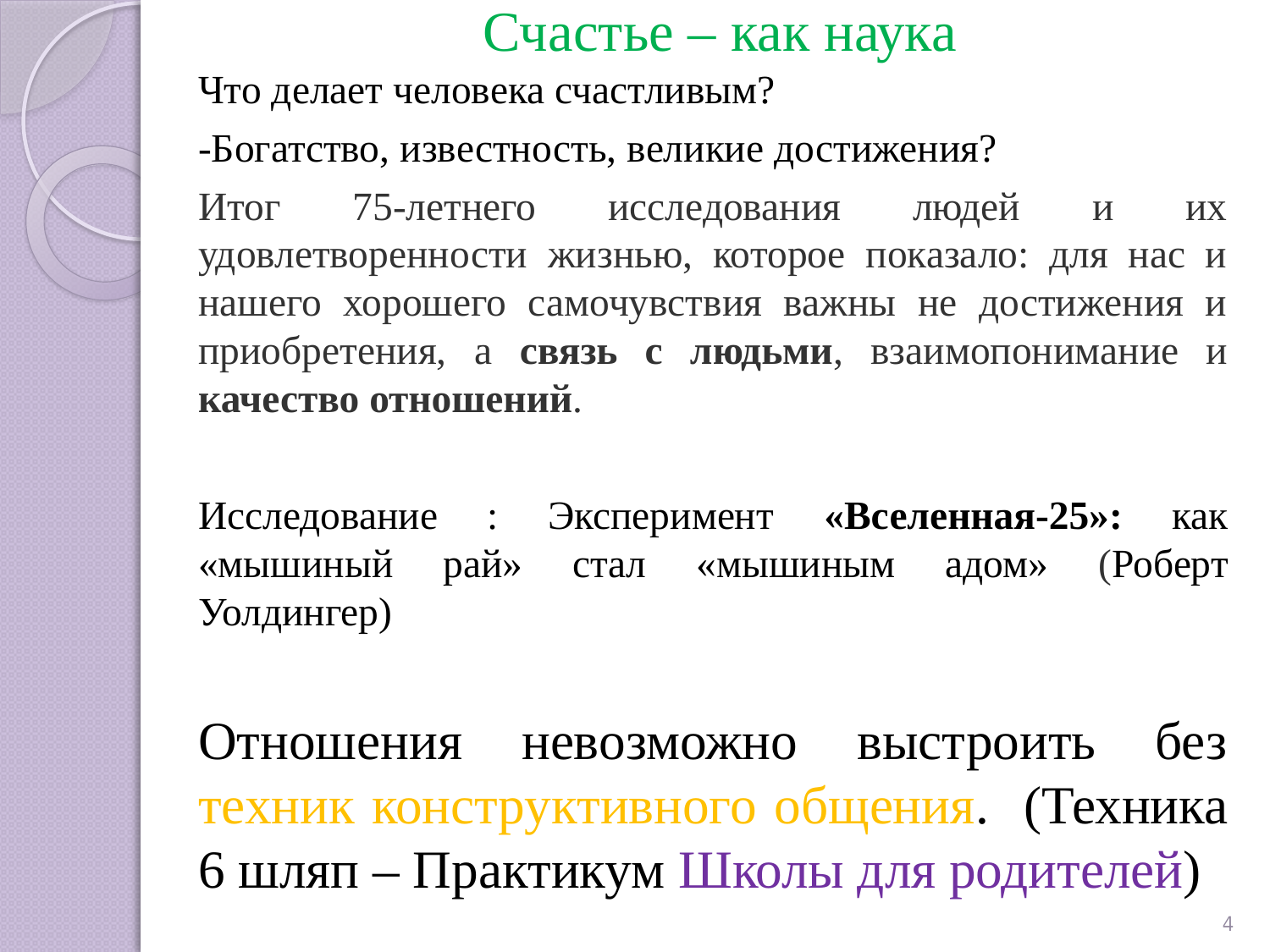

# Счастье – как наука
Что делает человека счастливым?
-Богатство, известность, великие достижения?
Итог 75-летнего исследования людей и их удовлетворенности жизнью, которое показало: для нас и нашего хорошего самочувствия важны не достижения и приобретения, а связь с людьми, взаимопонимание и качество отношений.

Исследование : Эксперимент «Вселенная-25»: как «мышиный рай» стал «мышиным адом» (Роберт Уолдингер)

Отношения невозможно выстроить без техник конструктивного общения.  (Техника 6 шляп – Практикум Школы для родителей)
4